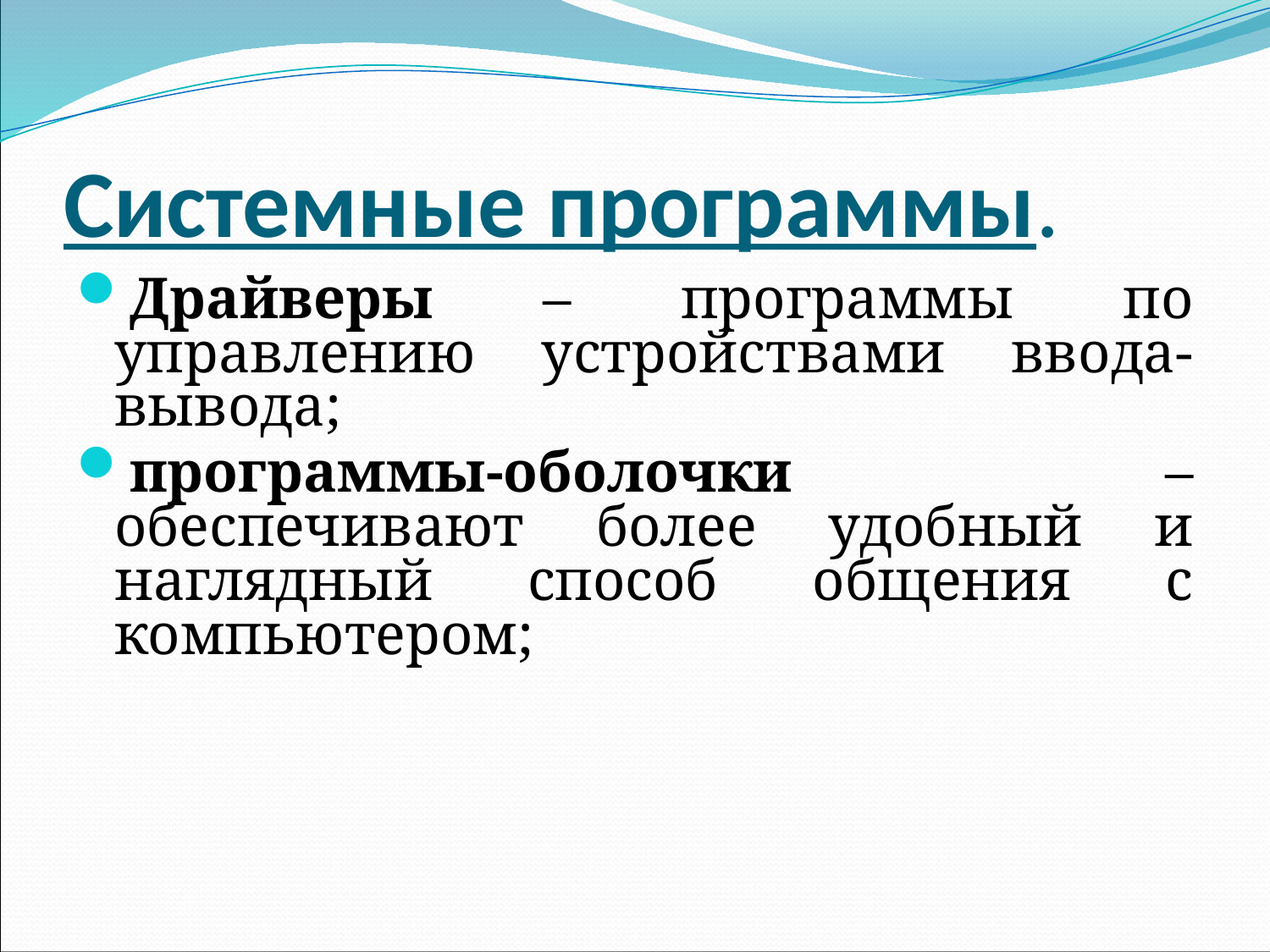

# Системные программы.
Драйверы – программы по управлению устройствами ввода-вывода;
программы-оболочки – обеспечивают более удобный и наглядный способ общения с компьютером;